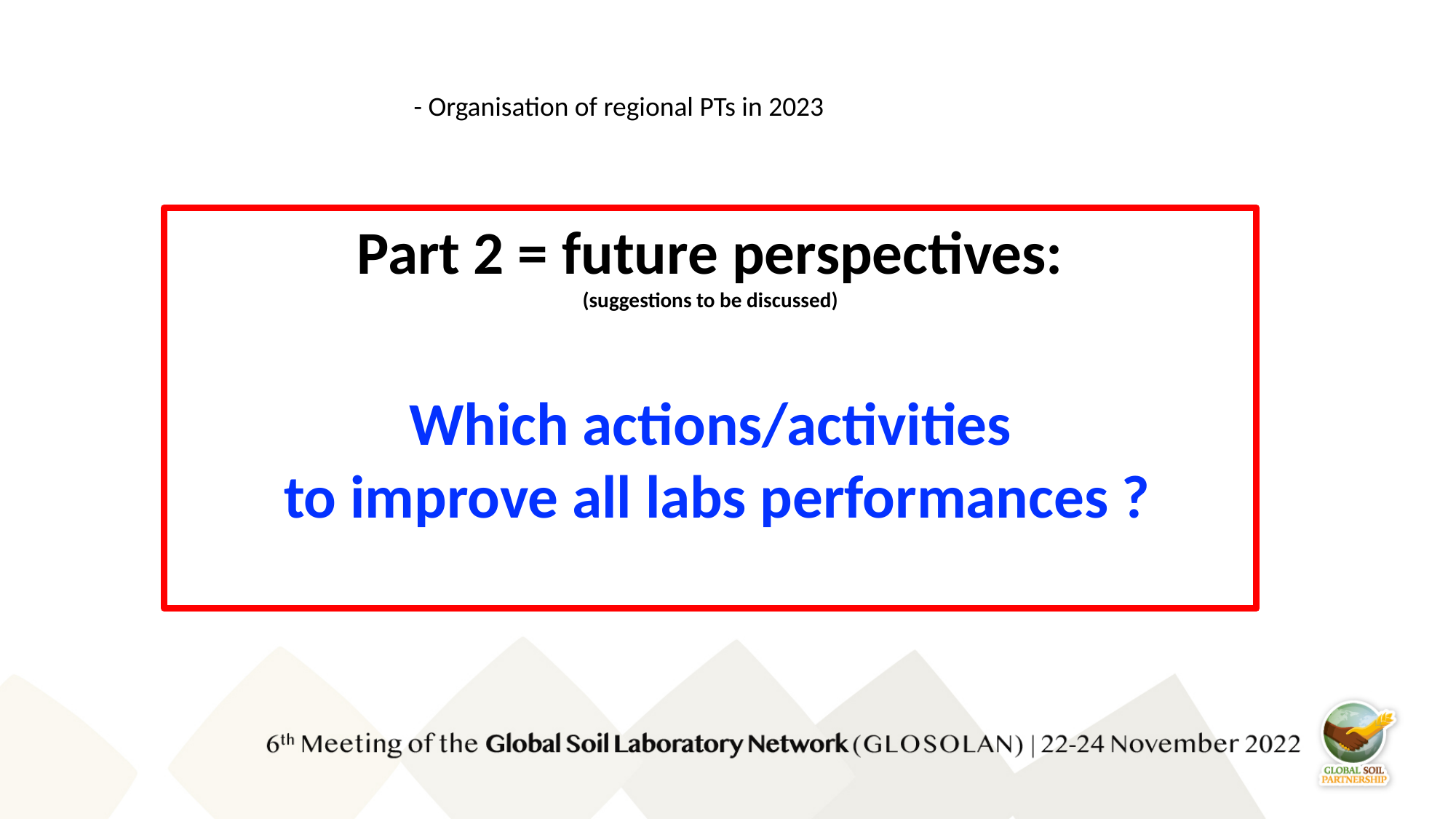

- Organisation of regional PTs in 2023
Part 2 = future perspectives:
(suggestions to be discussed)

Which actions/activities
 to improve all labs performances ?